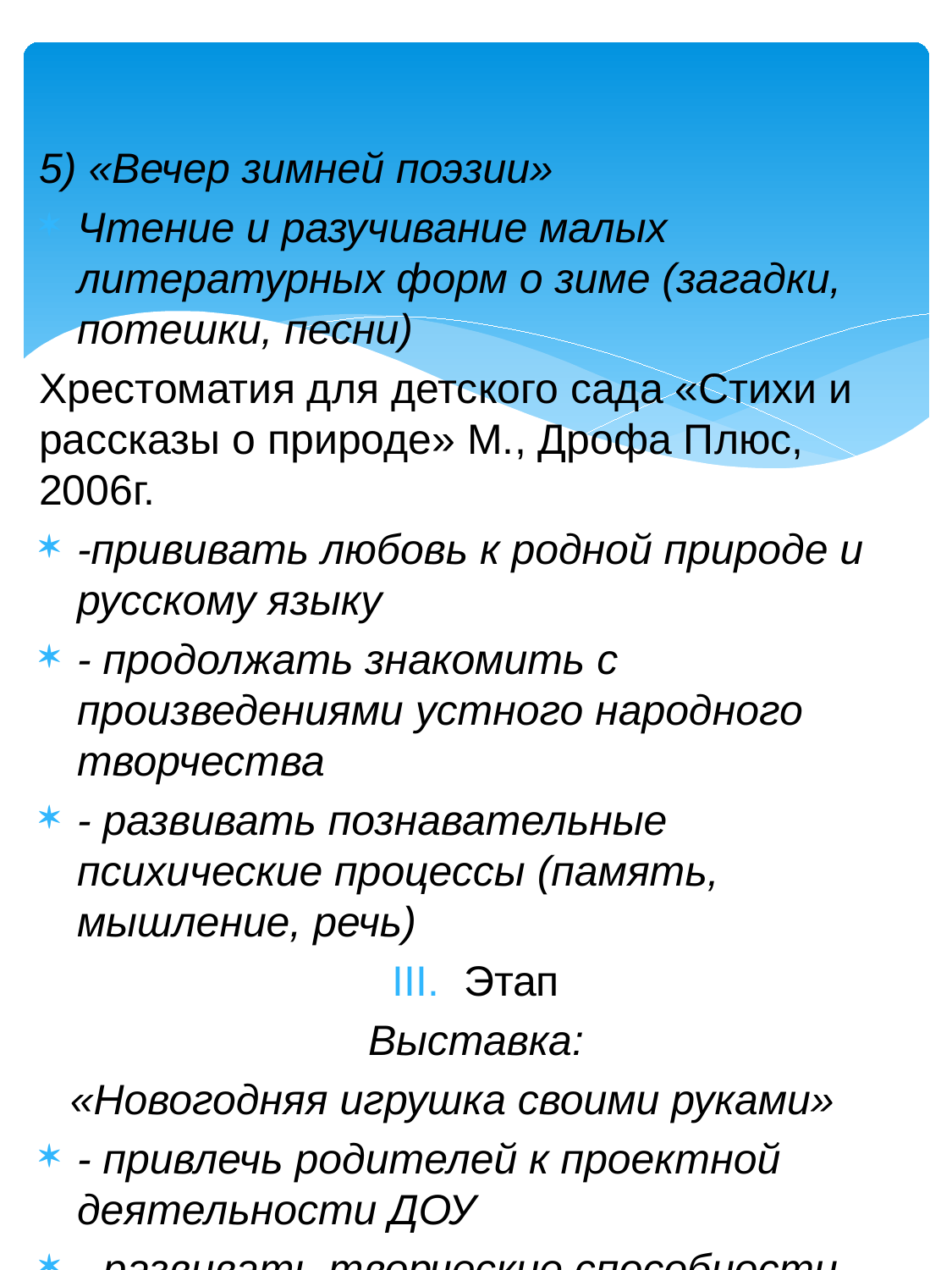

5) «Вечер зимней поэзии»
Чтение и разучивание малых литературных форм о зиме (загадки, потешки, песни)
Хрестоматия для детского сада «Стихи и рассказы о природе» М., Дрофа Плюс, 2006г.
-прививать любовь к родной природе и русскому языку
- продолжать знакомить с произведениями устного народного творчества
- развивать познавательные психические процессы (память, мышление, речь)
Этап
Выставка:
«Новогодняя игрушка своими руками»
- привлечь родителей к проектной деятельности ДОУ
- развивать творческие способности детей